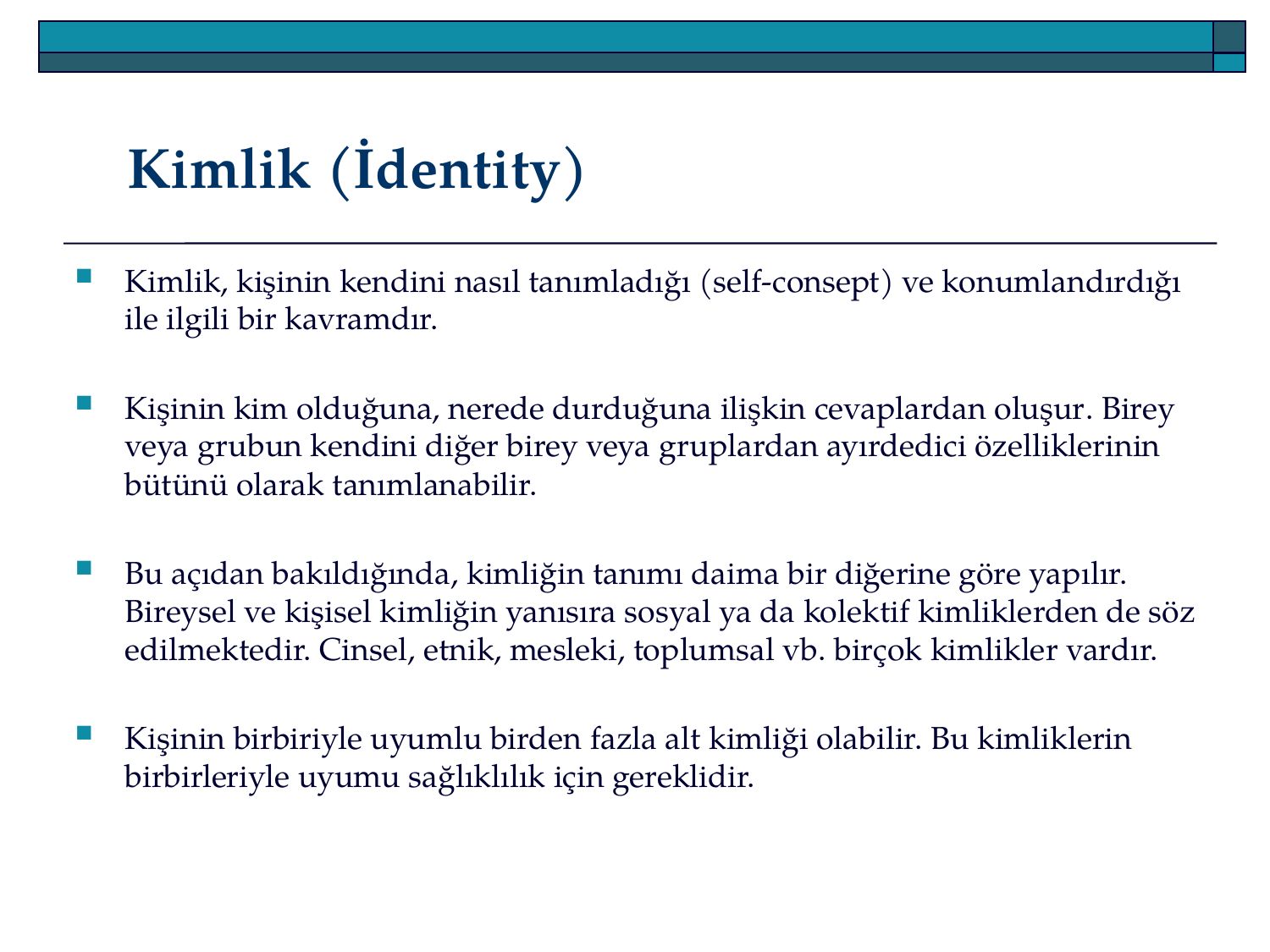

Kimlik, kişinin kendini nasıl tanımladığı (self-consept) ve konumlandırdığı ile ilgili bir kavramdır.

Kişinin kim olduğuna, nerede durduğuna ilişkin cevaplardan oluşur. Birey veya grubun kendini diğer birey veya gruplardan ayırdedici özelliklerinin bütünü olarak tanımlanabilir.

Bu açıdan bakıldığında, kimliğin tanımı daima bir diğerine göre yapılır. Bireysel ve kişisel kimliğin yanısıra sosyal ya da kolektif kimliklerden de söz edilmektedir. Cinsel, etnik, mesleki, toplumsal vb. birçok kimlikler vardır.

Kişinin birbiriyle uyumlu birden fazla alt kimliği olabilir. Bu kimliklerin birbirleriyle uyumu sağlıklılık için gereklidir.
Kimlik (İdentity)